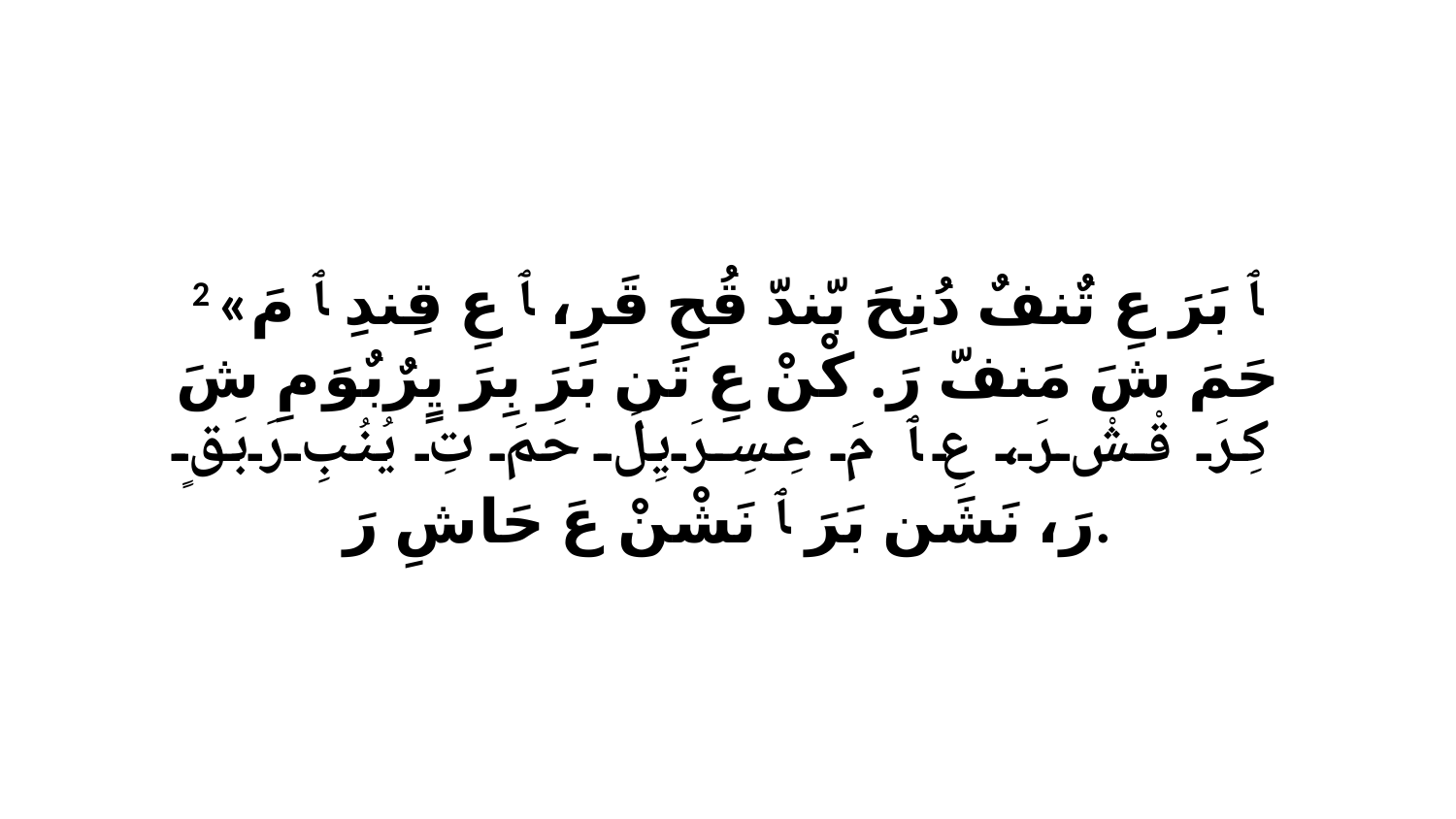

2 «ﭑ بَرَ عِ تٌنفٌ دُنِحَ بّندّ قُحِ قَرِ، ﭑ عِ قِندِ ﭑ مَ حَمَ شَ مَنفّ رَ. كْنْ عِ تَن بَرَ بِرَ يٍرٌبٌوَ مِ شَ كِرَ قْشْ رَ، عِ ﭑ مَ عِسِرَيِلَ حَمَ تِ يُنُبِ رَبَقٍ رَ، نَشَن بَرَ ﭑ نَشْنْ عَ حَاشِ رَ.